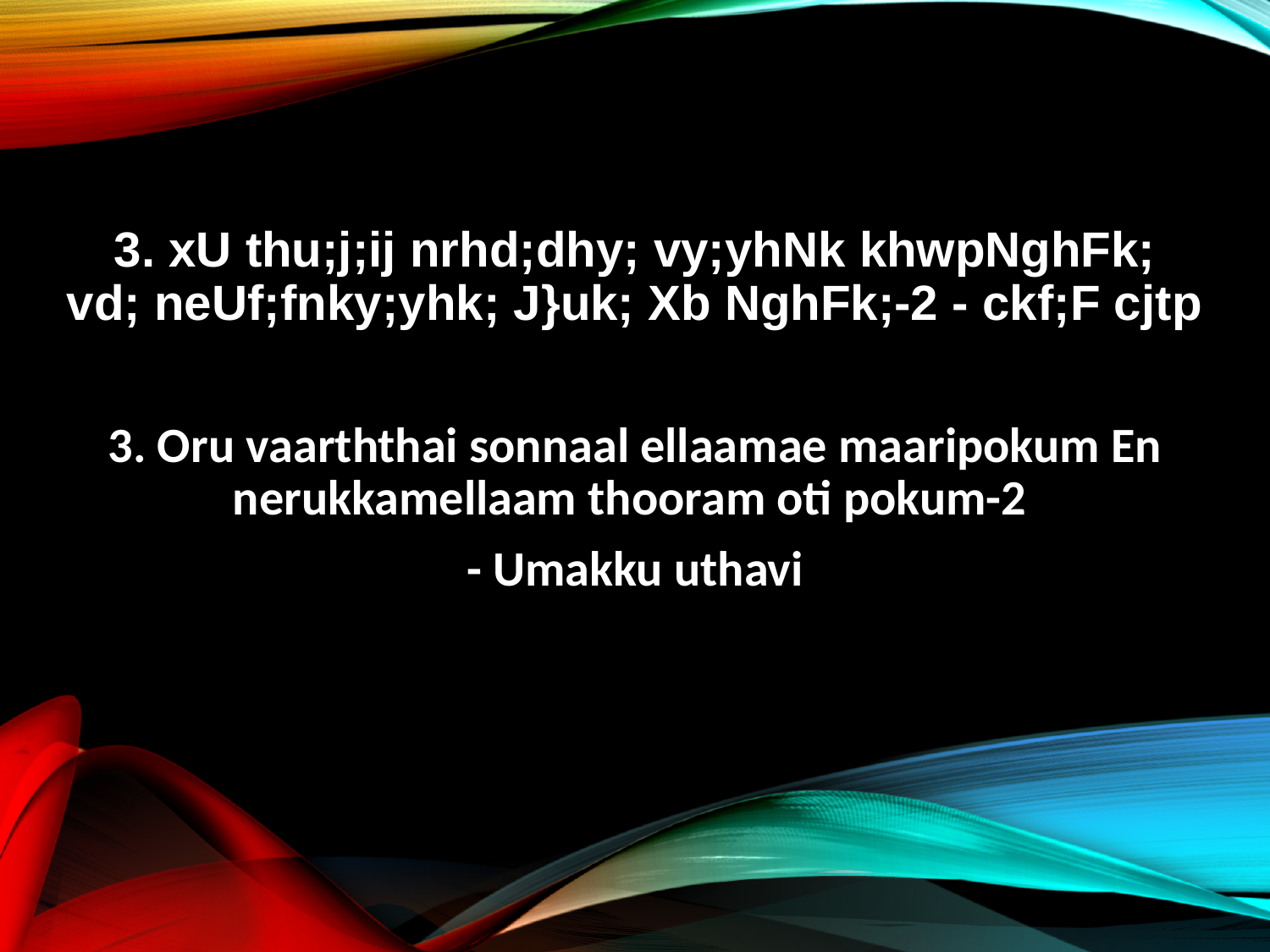

3. xU thu;j;ij nrhd;dhy; vy;yhNk khwpNghFk;
vd; neUf;fnky;yhk; J}uk; Xb NghFk;-2 - ckf;F cjtp

3. Oru vaarththai sonnaal ellaamae maaripokum En nerukkamellaam thooram oti pokum-2
- Umakku uthavi